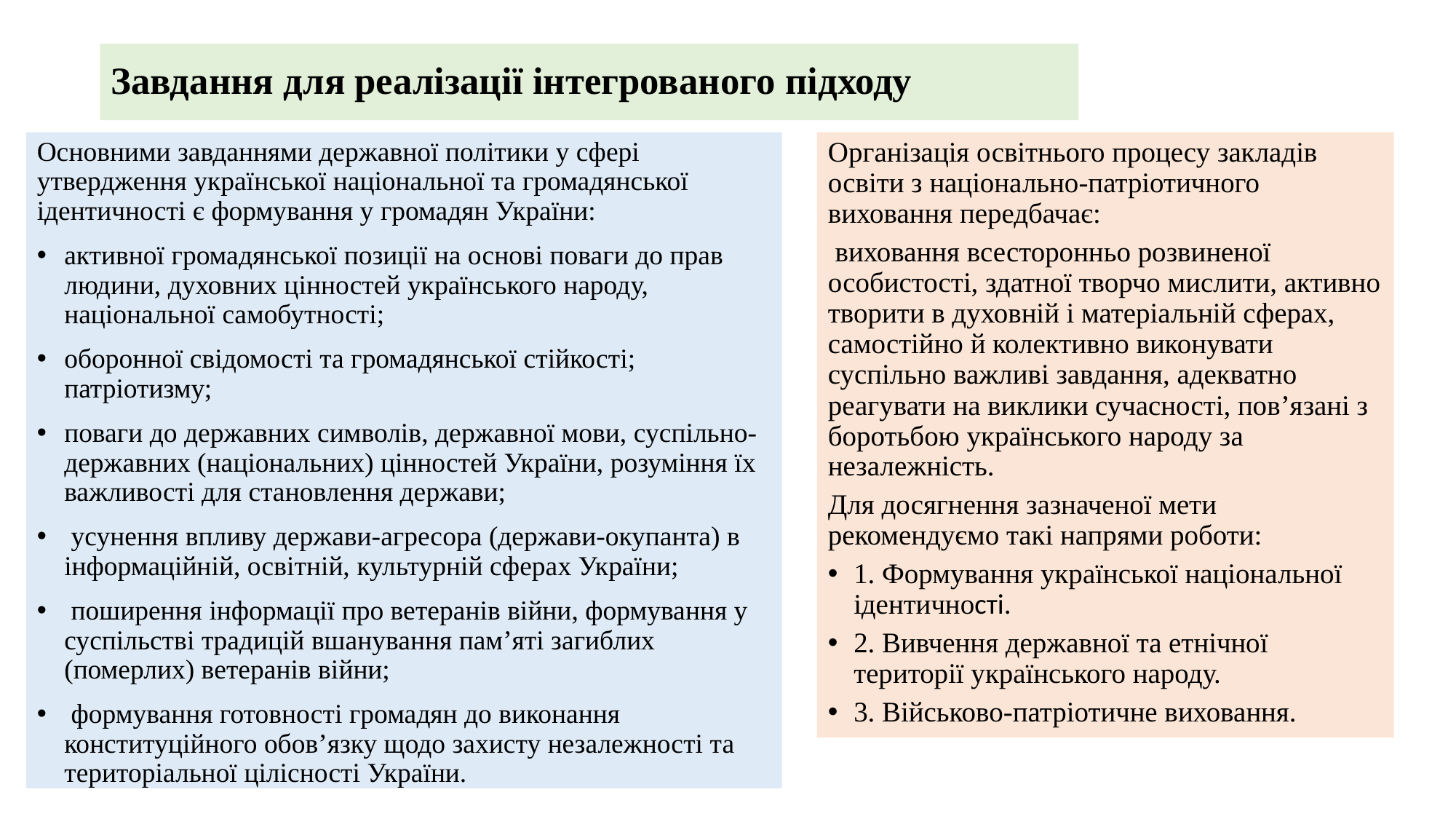

# Завдання для реалізації інтегрованого підходу
Основними завданнями державної політики у сфері утвердження української національної та громадянської ідентичності є формування у громадян України:
активної громадянської позиції на основі поваги до прав людини, духовних цінностей українського народу, національної самобутності;
оборонної свідомості та громадянської стійкості; патріотизму;
поваги до державних символів, державної мови, суспільно-державних (національних) цінностей України, розуміння їх важливості для становлення держави;
 усунення впливу держави-агресора (держави-окупанта) в інформаційній, освітній, культурній сферах України;
 поширення інформації про ветеранів війни, формування у суспільстві традицій вшанування пам’яті загиблих (померлих) ветеранів війни;
 формування готовності громадян до виконання конституційного обов’язку щодо захисту незалежності та територіальної цілісності України.
Організація освітнього процесу закладів освіти з національно-патріотичного виховання передбачає:
 виховання всесторонньо розвиненої особистості, здатної творчо мислити, активно творити в духовній і матеріальній сферах, самостійно й колективно виконувати суспільно важливі завдання, адекватно реагувати на виклики сучасності, пов’язані з боротьбою українського народу за незалежність.
Для досягнення зазначеної мети рекомендуємо такі напрями роботи:
1. Формування української національної ідентичності.
2. Вивчення державної та етнічної території українського народу.
3. Військово-патріотичне виховання.